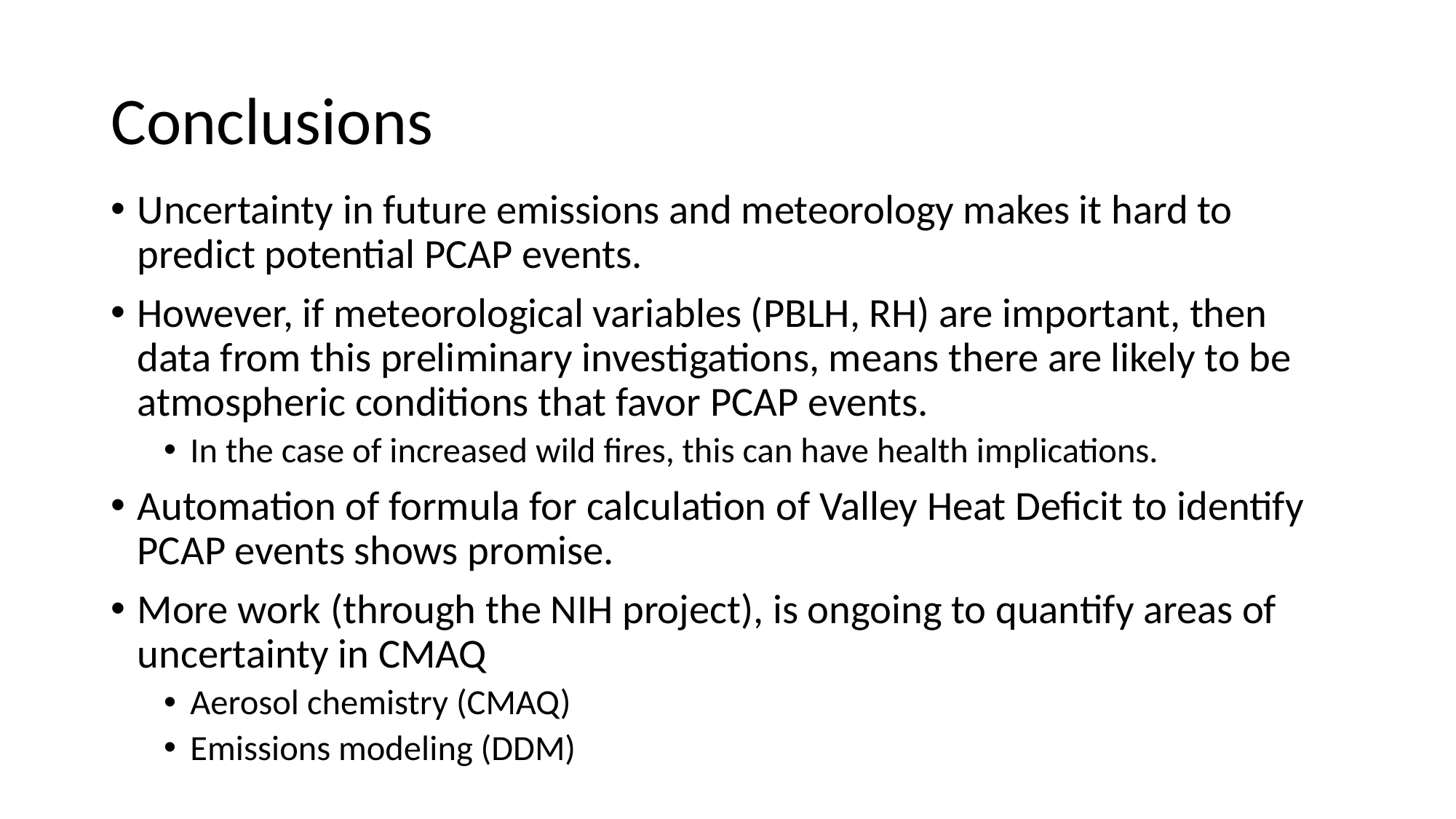

# Conclusions
Uncertainty in future emissions and meteorology makes it hard to predict potential PCAP events.
However, if meteorological variables (PBLH, RH) are important, then data from this preliminary investigations, means there are likely to be atmospheric conditions that favor PCAP events.
In the case of increased wild fires, this can have health implications.
Automation of formula for calculation of Valley Heat Deficit to identify PCAP events shows promise.
More work (through the NIH project), is ongoing to quantify areas of uncertainty in CMAQ
Aerosol chemistry (CMAQ)
Emissions modeling (DDM)